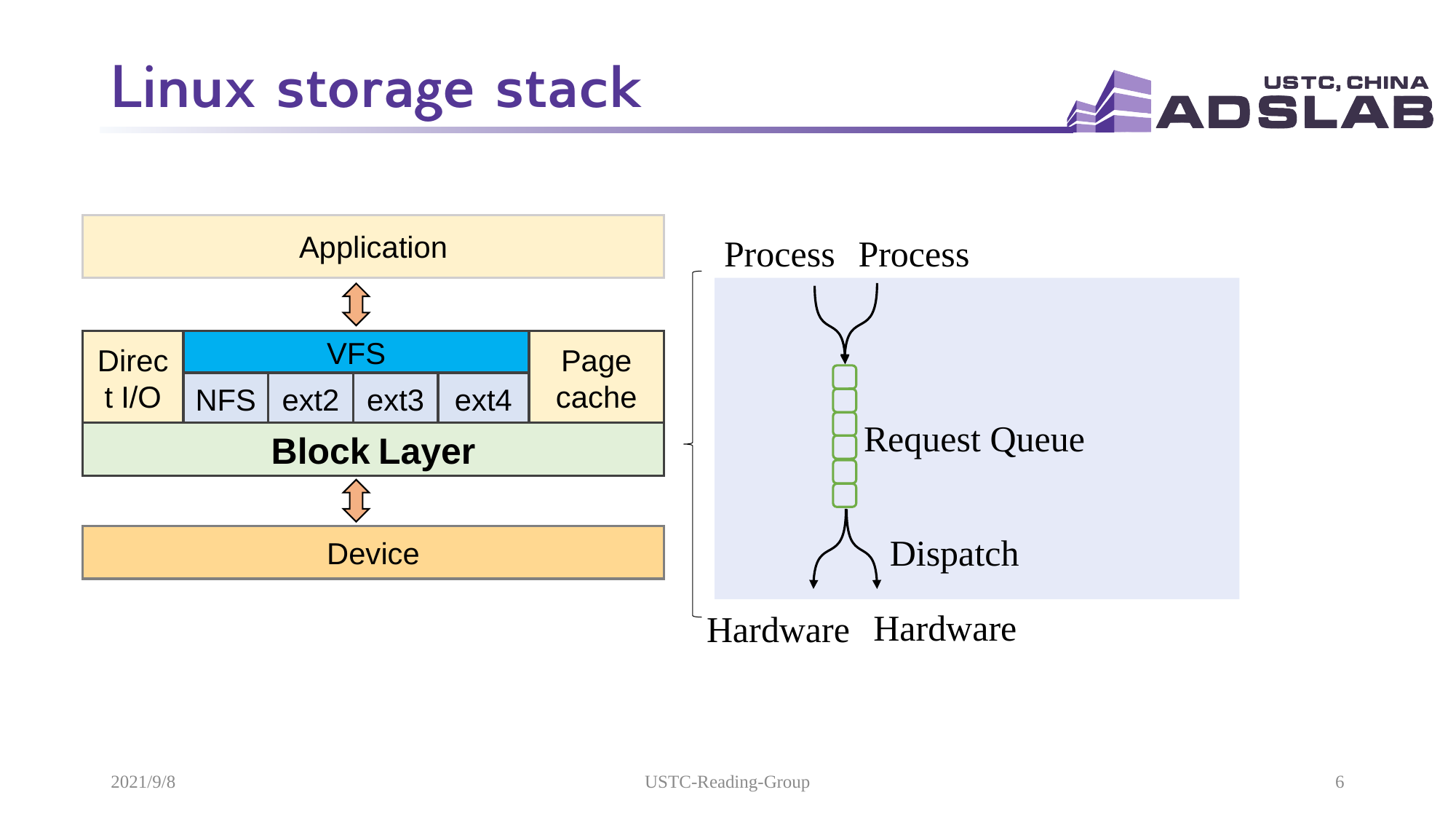

# Linux storage stack
Application
Process
Process

Direct I/O
VFS
NFS
ext2
ext3
ext4
Page cache
Block Layer

Request Queue

Dispatch
Device
Hardware
Hardware
2021/9/8
USTC-Reading-Group
6